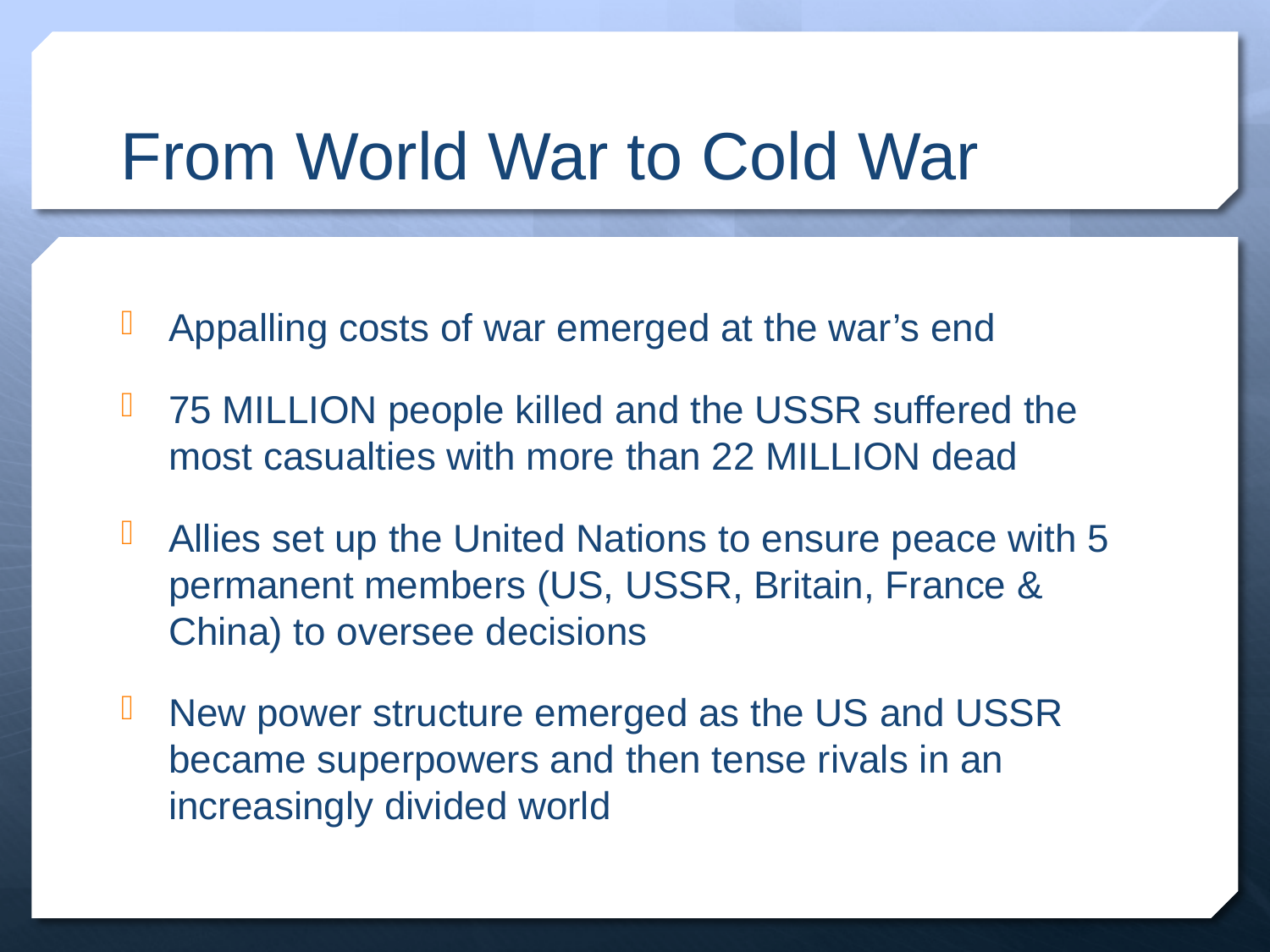

# From World War to Cold War
Appalling costs of war emerged at the war’s end
75 MILLION people killed and the USSR suffered the most casualties with more than 22 MILLION dead
Allies set up the United Nations to ensure peace with 5 permanent members (US, USSR, Britain, France & China) to oversee decisions
New power structure emerged as the US and USSR became superpowers and then tense rivals in an increasingly divided world